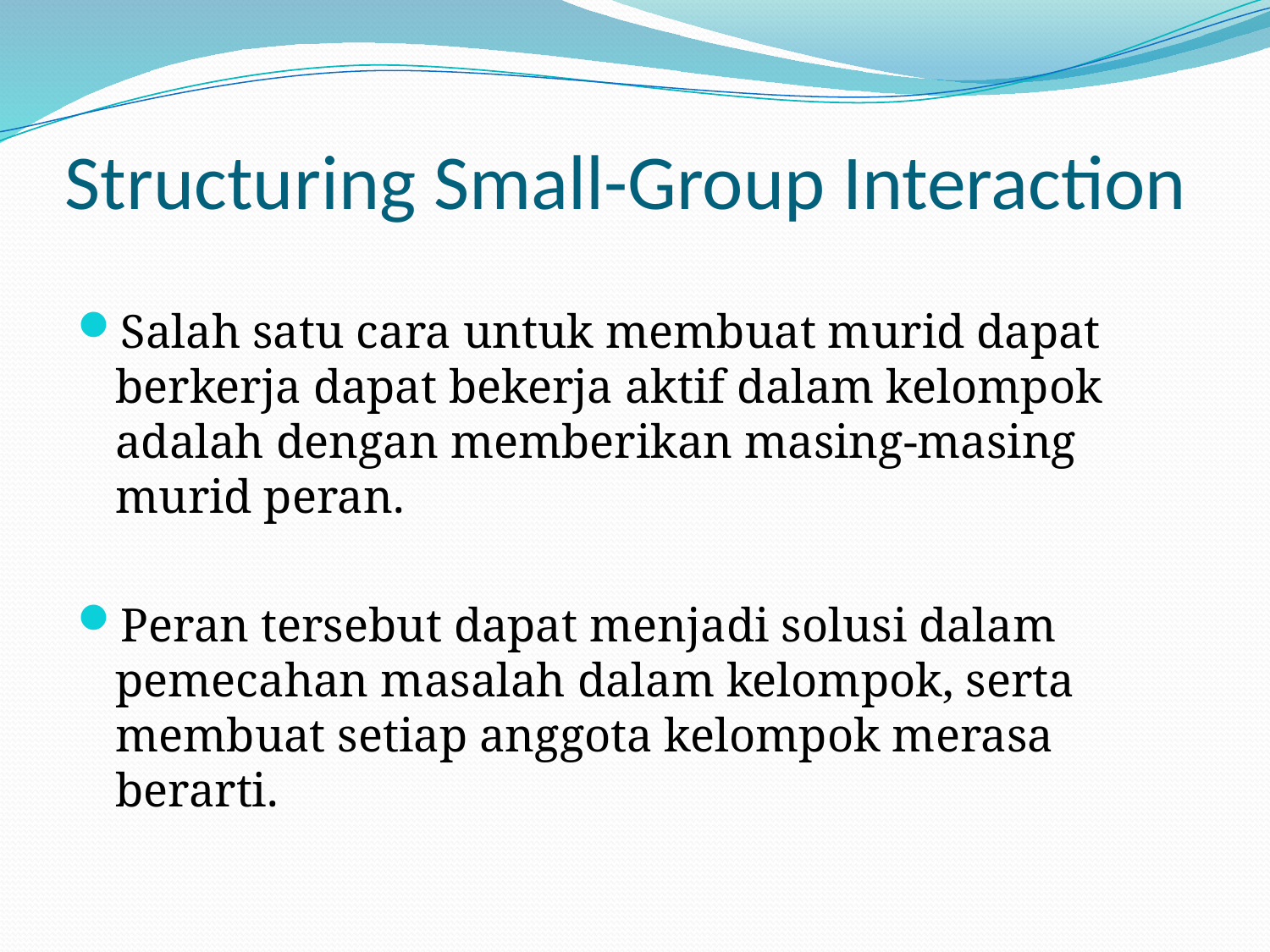

# Structuring Small-Group Interaction
Salah satu cara untuk membuat murid dapat berkerja dapat bekerja aktif dalam kelompok adalah dengan memberikan masing-masing murid peran.

Peran tersebut dapat menjadi solusi dalam pemecahan masalah dalam kelompok, serta membuat setiap anggota kelompok merasa berarti.